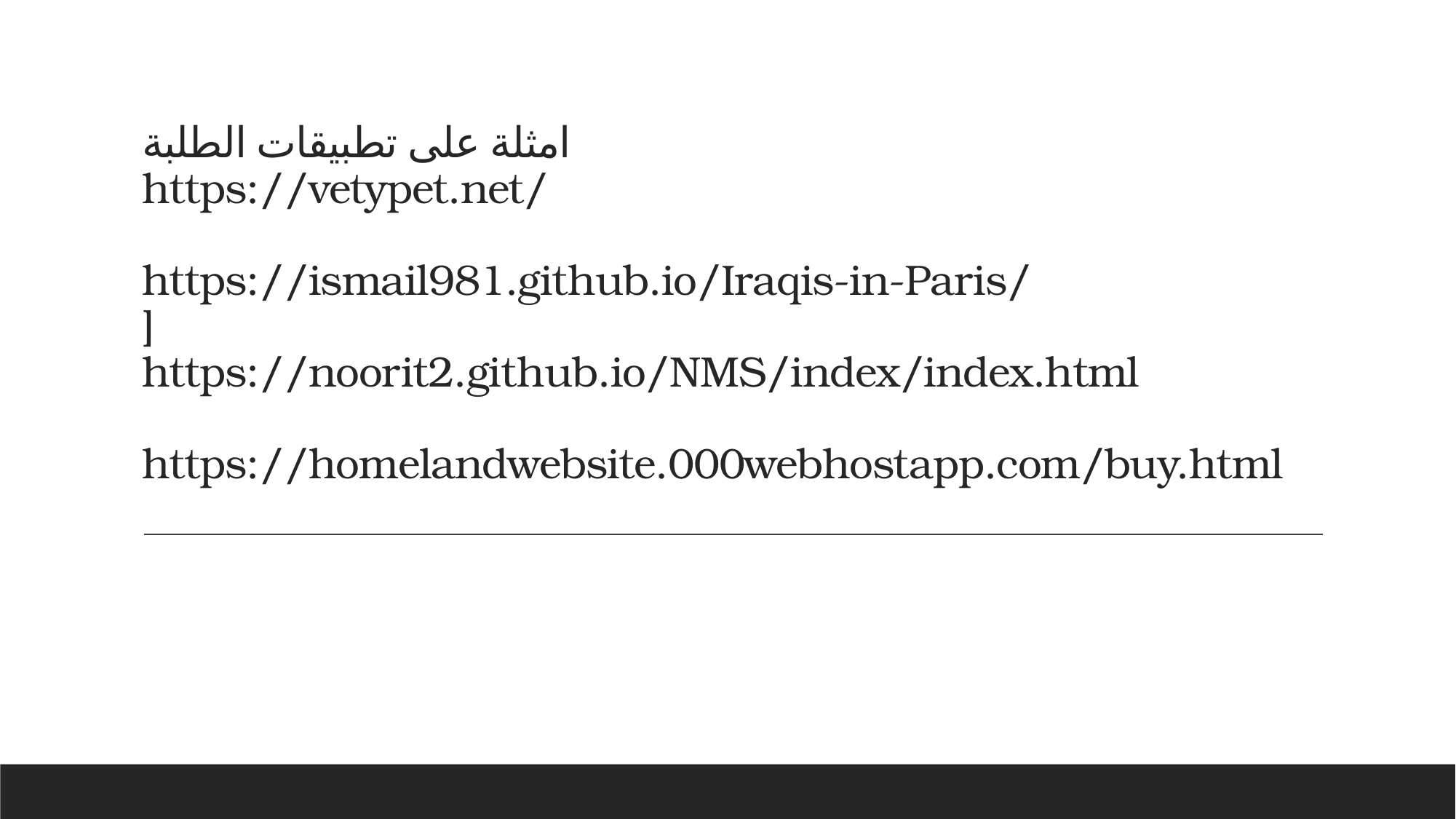

# امثلة على تطبيقات الطلبة https://vetypet.net/ https://ismail981.github.io/Iraqis-in-Paris/ ] https://noorit2.github.io/NMS/index/index.html https://homelandwebsite.000webhostapp.com/buy.html